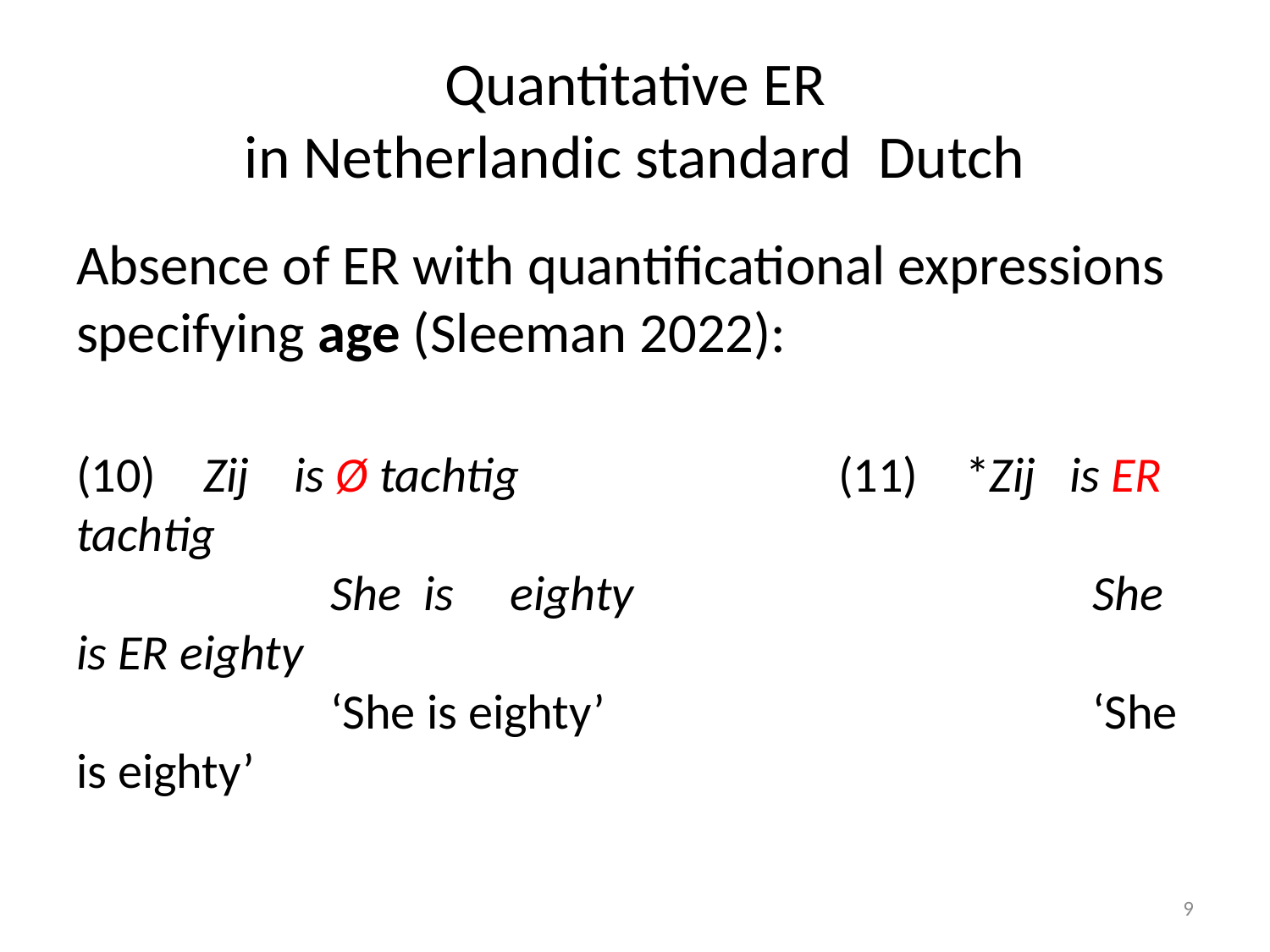

# Quantitative ER in Netherlandic standard  Dutch
Absence of ER with quantificational expressions specifying age (Sleeman 2022):

(10)	Zij    is Ø tachtig			(11)	*Zij   is ER tachtig
		She  is     eighty		      	 	She is ER eighty
		‘She is eighty’		 	       	‘She is eighty’

9